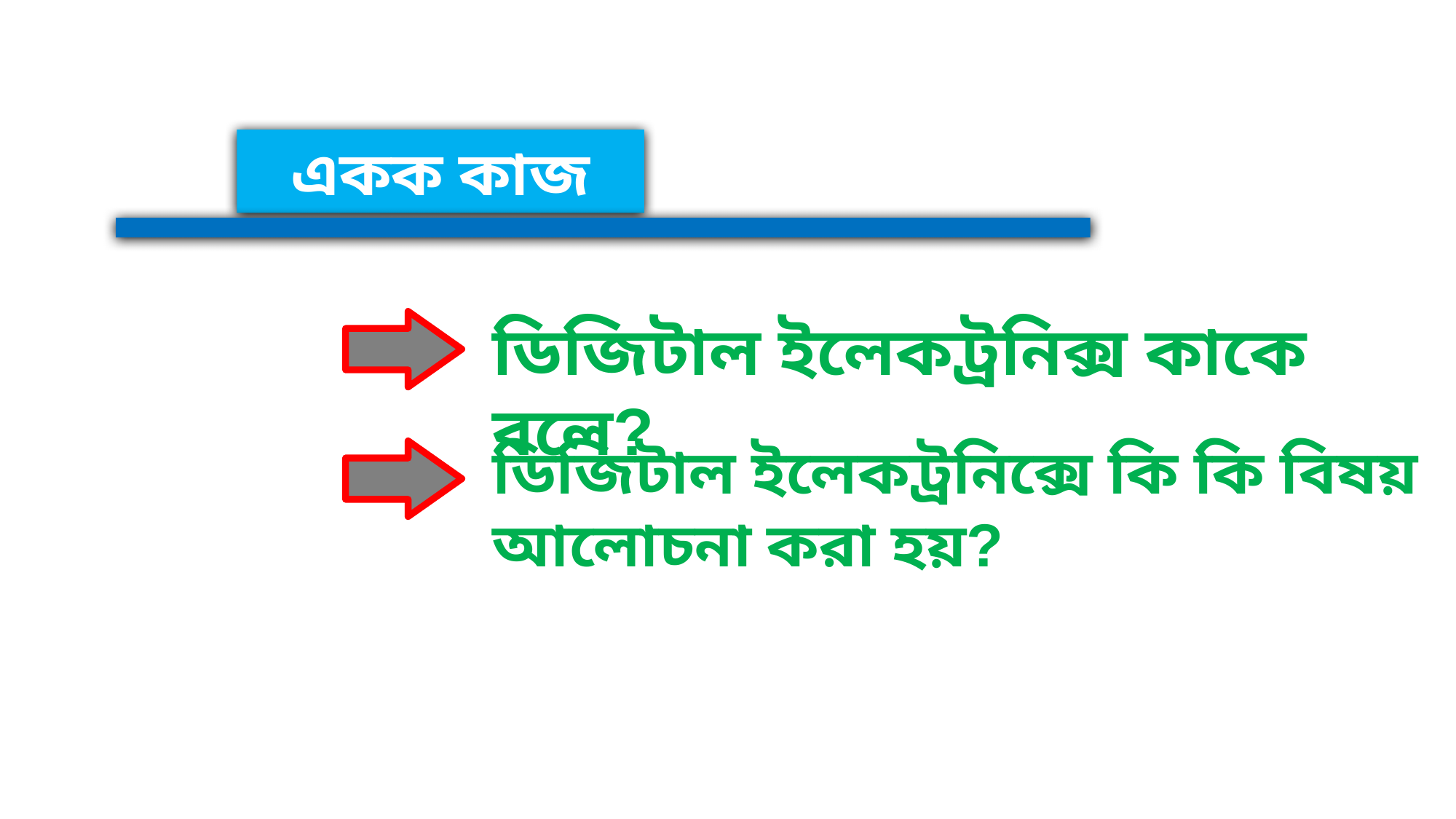

একক কাজ

ডিজিটাল ইলেকট্রনিক্স কাকে বলে?

ডিজিটাল ইলেকট্রনিক্সে কি কি বিষয় আলোচনা করা হয়?